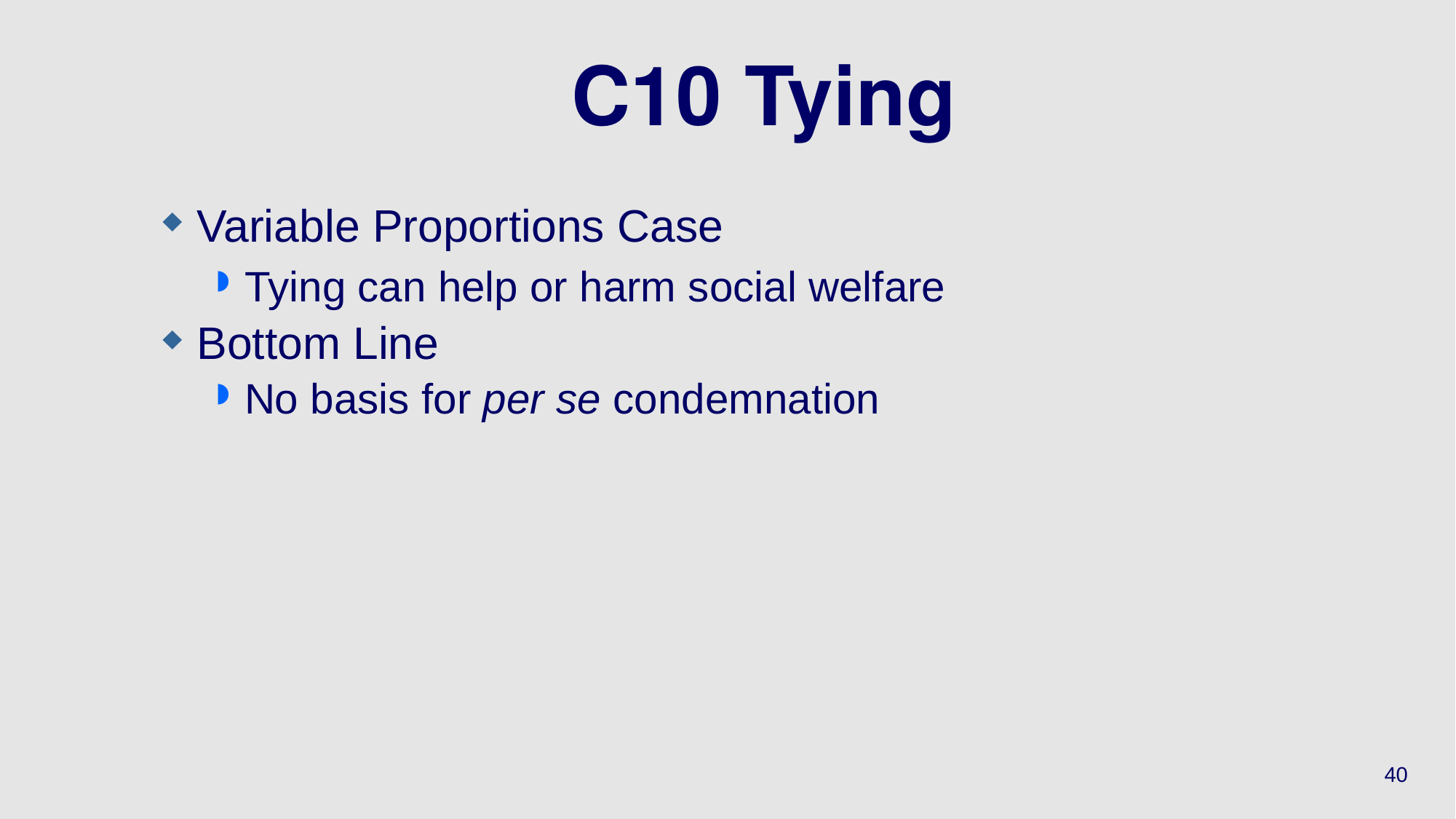

# C10 Tying
Variable Proportions Case
Tying can help or harm social welfare
Bottom Line
No basis for per se condemnation
40